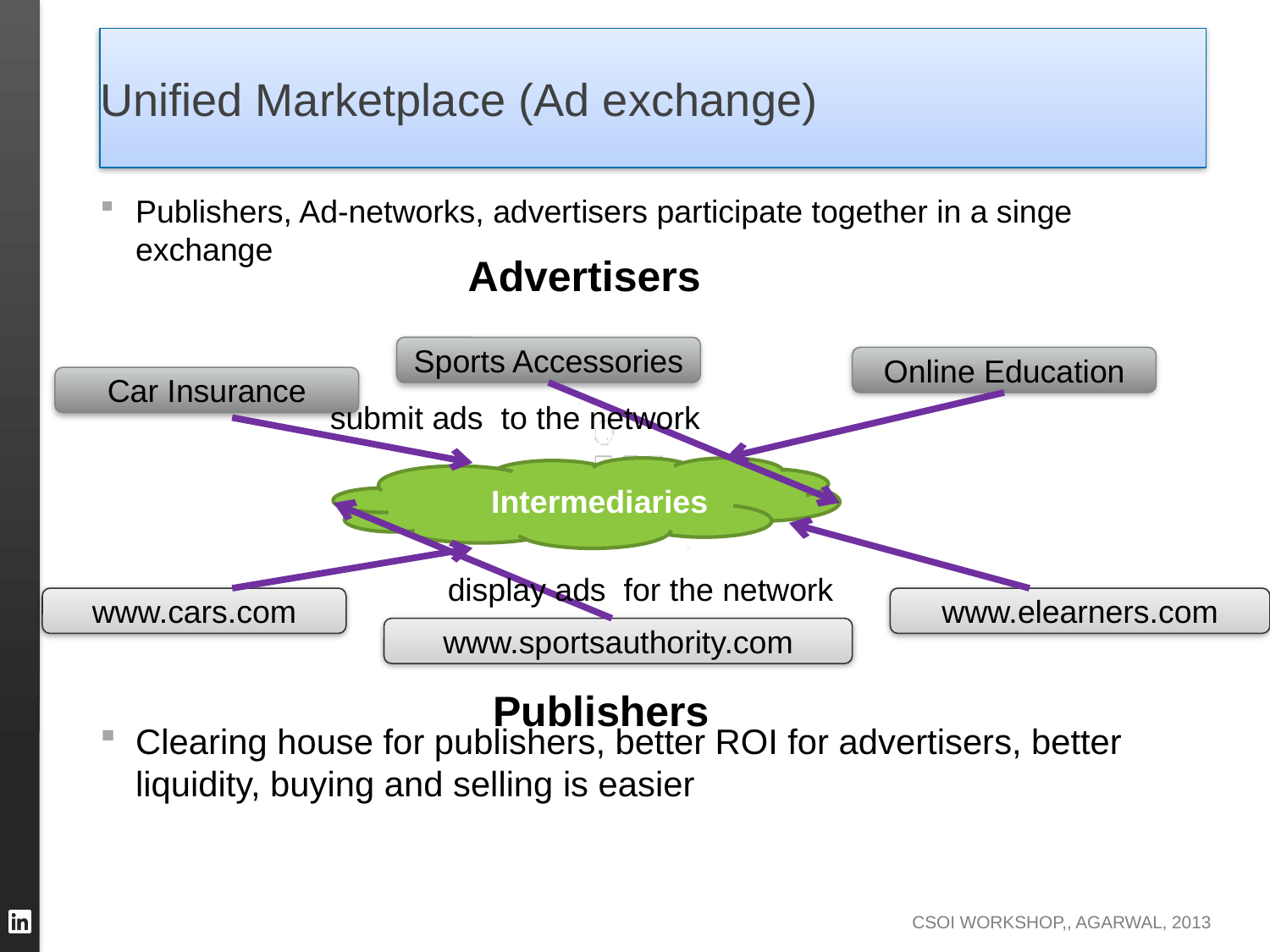

# Unified Marketplace (Ad exchange)
Publishers, Ad-networks, advertisers participate together in a singe exchange

Clearing house for publishers, better ROI for advertisers, better liquidity, buying and selling is easier
Advertisers
Sports Accessories
Online Education
Car Insurance
submit ads  to the network

       Intermediaries

display ads  for the network
www.cars.com
www.elearners.com
www.sportsauthority.com
Publishers